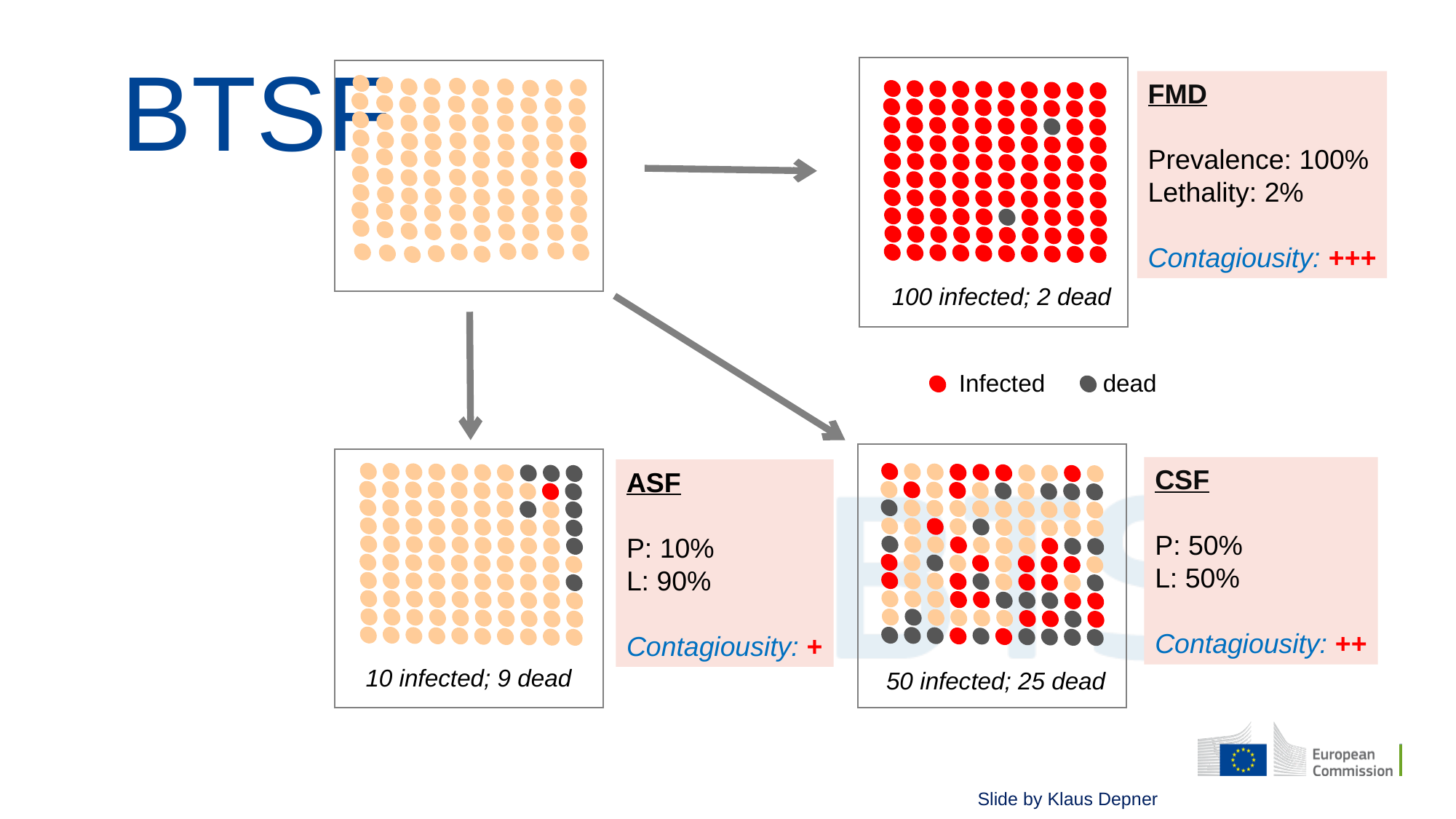

FMD

Prevalence: 100%
Lethality: 2%

Contagiousity: +++

100 infected; 2 dead
Infected
dead

CSF

P: 50%
L: 50%

Contagiousity: ++
ASF

P: 10%
L: 90%

Contagiousity: +

10 infected; 9 dead
50 infected; 25 dead

Slide by Klaus Depner